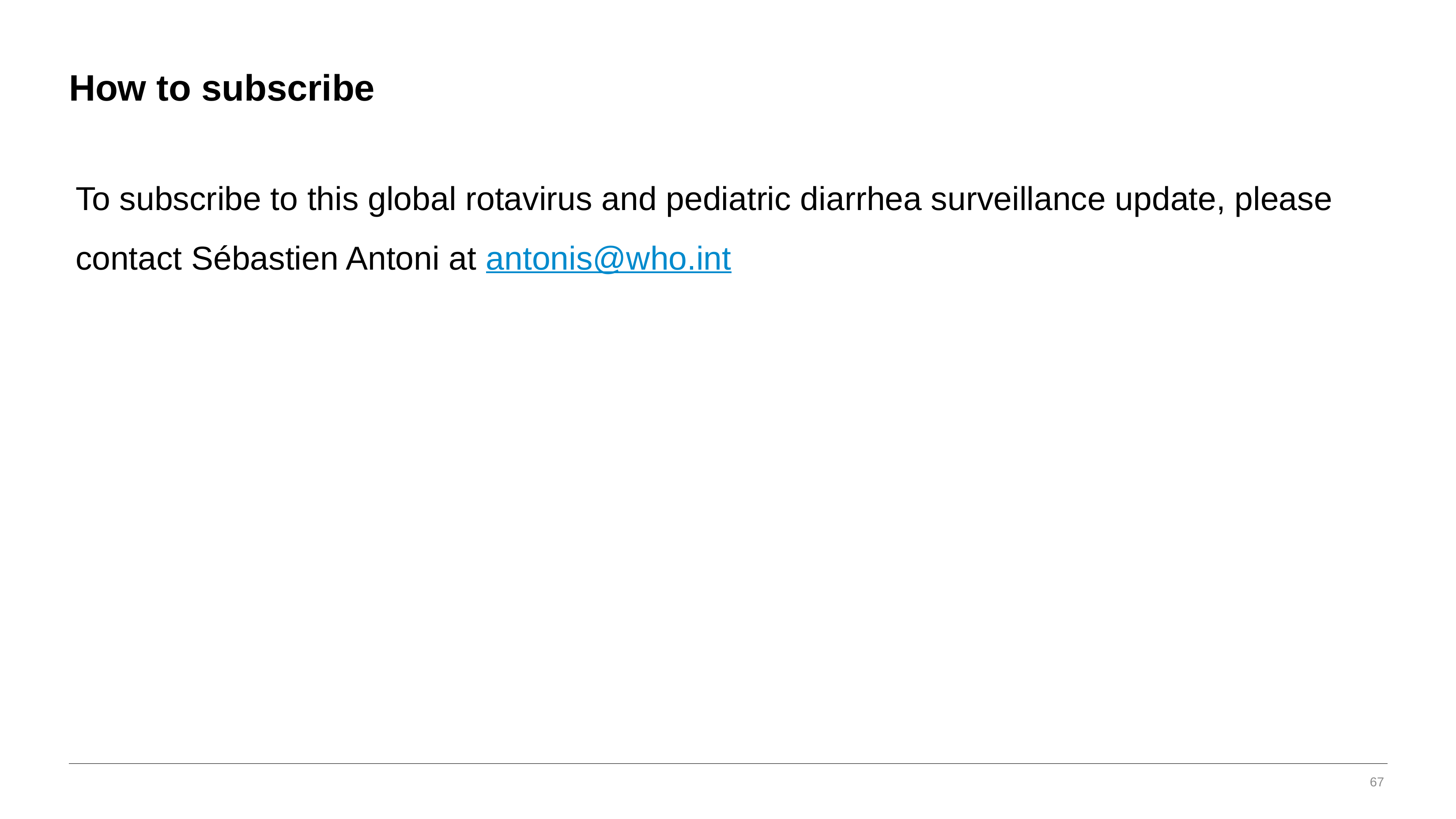

# How to subscribe
To subscribe to this global rotavirus and pediatric diarrhea surveillance update, please contact Sébastien Antoni at antonis@who.int

67